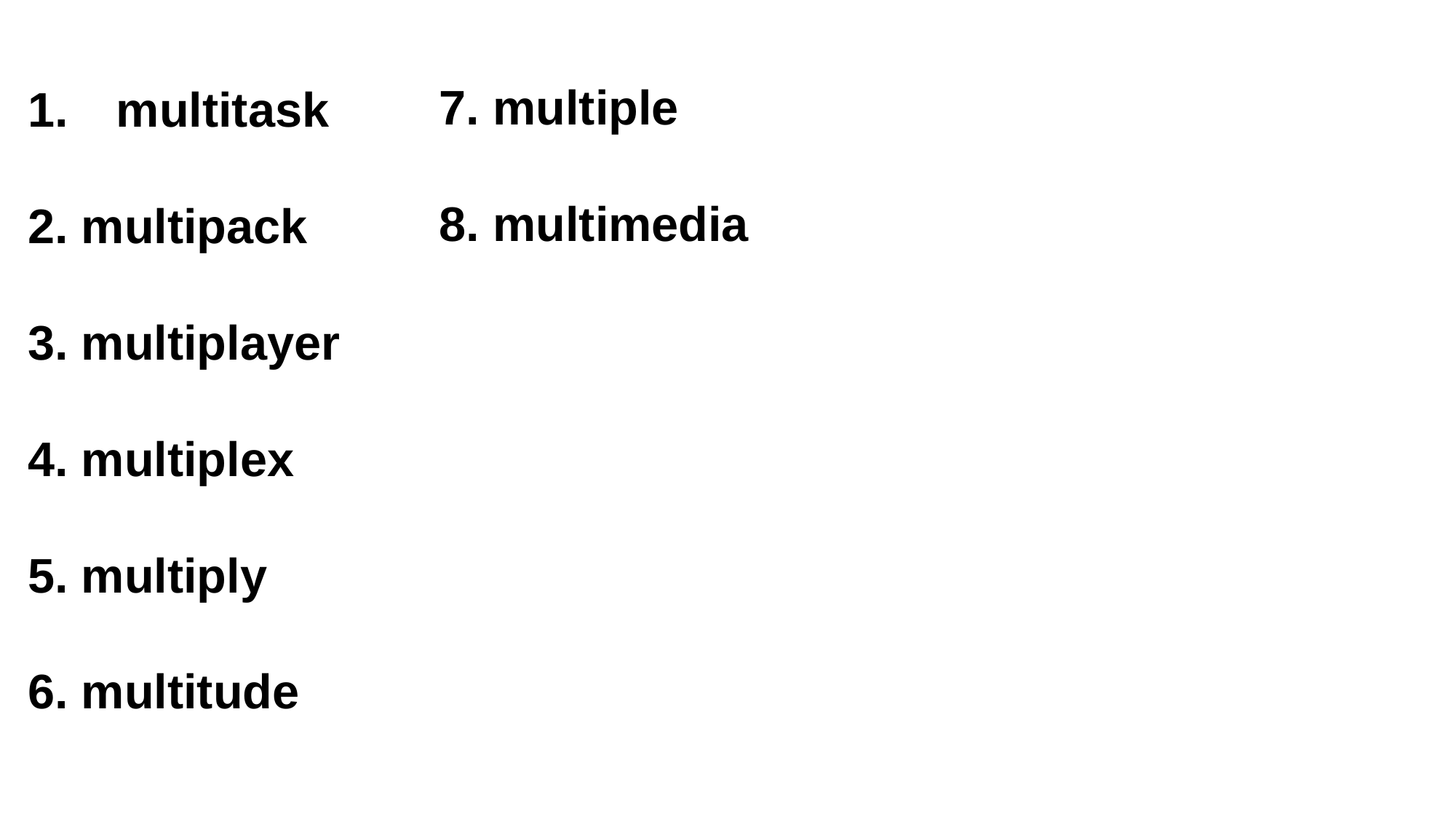

7. multiple

8. multimedia

multitask

2. multipack

3. multiplayer

4. multiplex

5. multiply

6. multitude